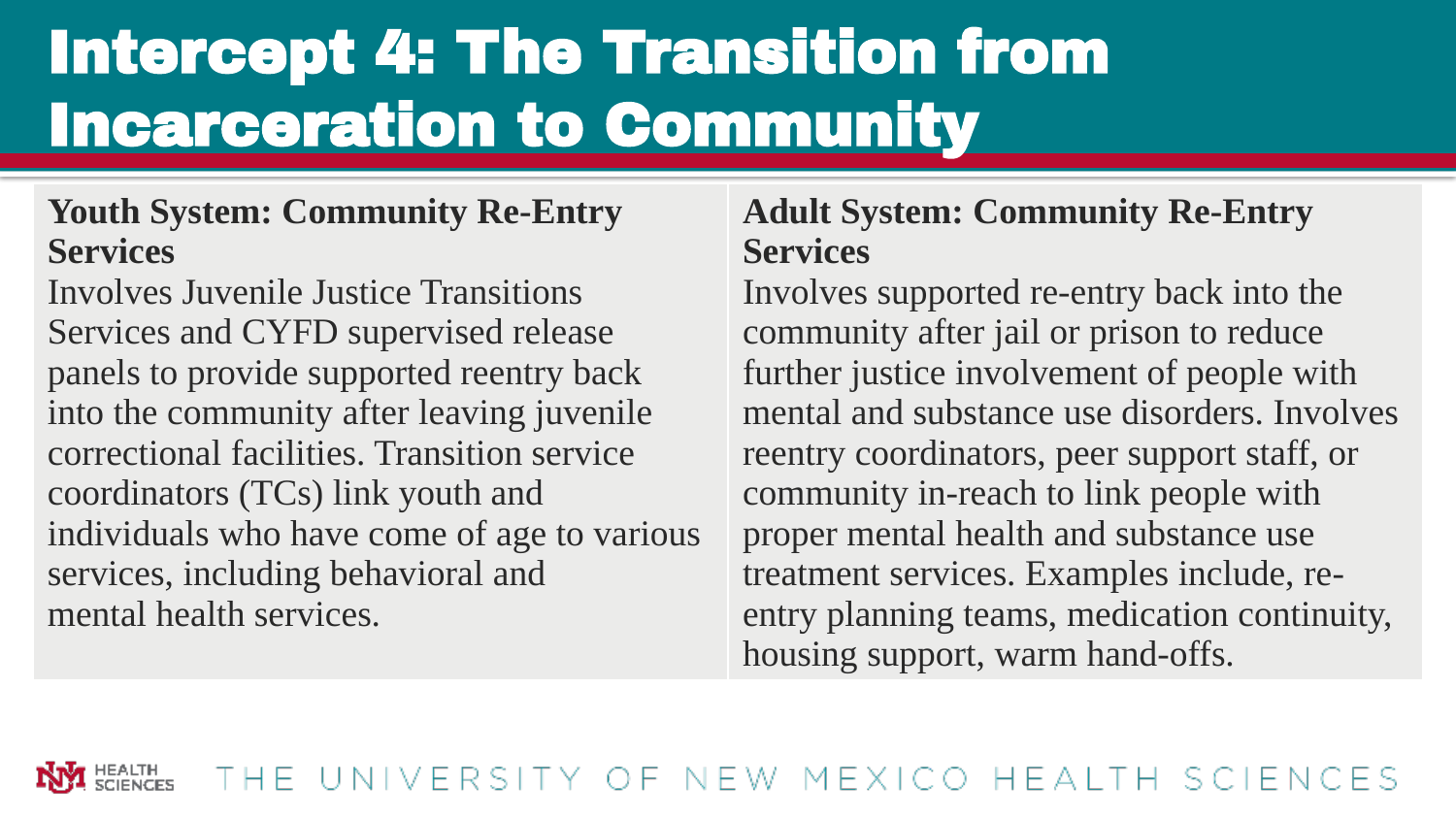

# Intercept 4: The Transition from Incarceration to Community
| Youth System: Community Re-Entry Services Involves Juvenile Justice Transitions Services and CYFD supervised release panels to provide supported reentry back into the community after leaving juvenile correctional facilities. Transition service coordinators (TCs) link youth and individuals who have come of age to various services, including behavioral and mental health services. | Adult System: Community Re-Entry Services Involves supported re-entry back into the community after jail or prison to reduce further justice involvement of people with mental and substance use disorders. Involves reentry coordinators, peer support staff, or community in-reach to link people with proper mental health and substance use treatment services. Examples include, re-entry planning teams, medication continuity, housing support, warm hand-offs. |
| --- | --- |